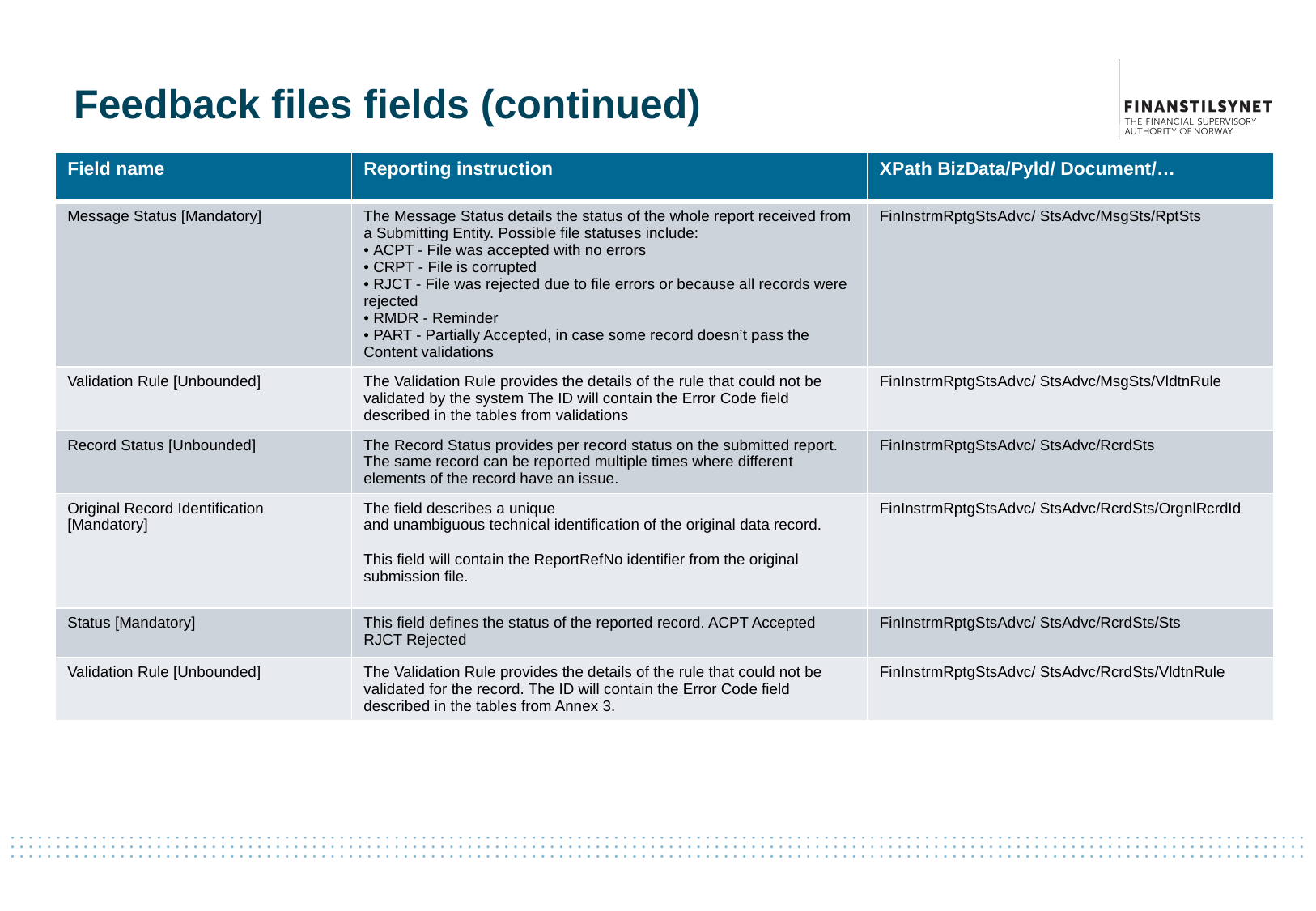

# Feedback files fields (continued)
| Field name | Reporting instruction | XPath BizData/Pyld/ Document/… |
| --- | --- | --- |
| Message Status [Mandatory] | The Message Status details the status of the whole report received from a Submitting Entity. Possible file statuses include: • ACPT - File was accepted with no errors • CRPT - File is corrupted • RJCT - File was rejected due to file errors or because all records were rejected • RMDR - Reminder • PART - Partially Accepted, in case some record doesn’t pass the Content validations | FinInstrmRptgStsAdvc/ StsAdvc/MsgSts/RptSts |
| Validation Rule [Unbounded] | The Validation Rule provides the details of the rule that could not be validated by the system The ID will contain the Error Code field described in the tables from validations | FinInstrmRptgStsAdvc/ StsAdvc/MsgSts/VldtnRule |
| Record Status [Unbounded] | The Record Status provides per record status on the submitted report. The same record can be reported multiple times where different elements of the record have an issue. | FinInstrmRptgStsAdvc/ StsAdvc/RcrdSts |
| Original Record Identification [Mandatory] | The field describes a unique and unambiguous technical identification of the original data record. This field will contain the ReportRefNo identifier from the original submission file. | FinInstrmRptgStsAdvc/ StsAdvc/RcrdSts/OrgnlRcrdId |
| Status [Mandatory] | This field defines the status of the reported record. ACPT Accepted RJCT Rejected | FinInstrmRptgStsAdvc/ StsAdvc/RcrdSts/Sts |
| Validation Rule [Unbounded] | The Validation Rule provides the details of the rule that could not be validated for the record. The ID will contain the Error Code field described in the tables from Annex 3. | FinInstrmRptgStsAdvc/ StsAdvc/RcrdSts/VldtnRule |